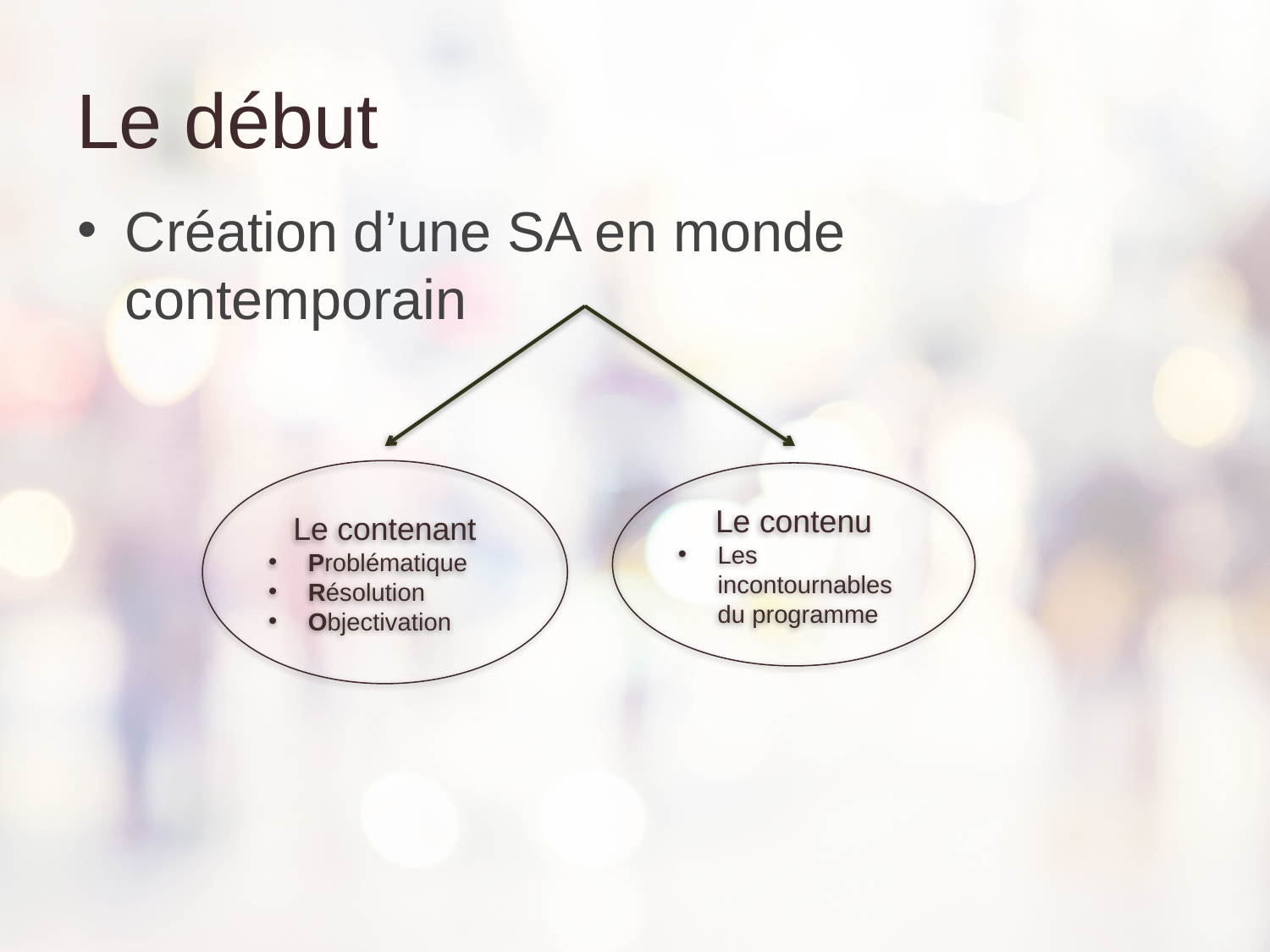

# Le début
Création d’une SA en monde contemporain

Le contenant
Problématique
Résolution
Objectivation
Le contenu
Les incontournables du programme